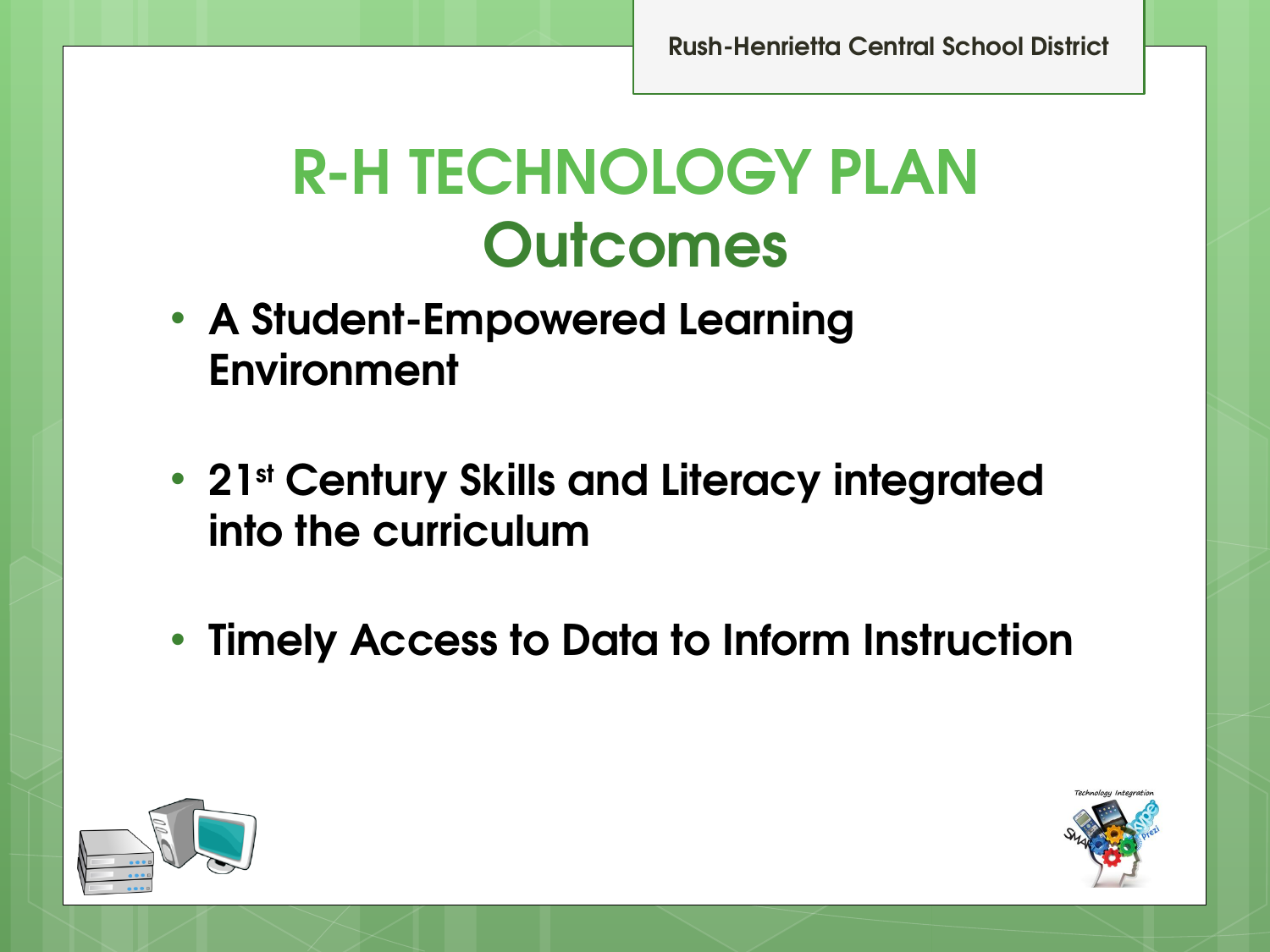

# R-H Technology Plan Outcomes
A Student-Empowered Learning Environment
21st Century Skills and Literacy integrated into the curriculum
Timely Access to Data to Inform Instruction